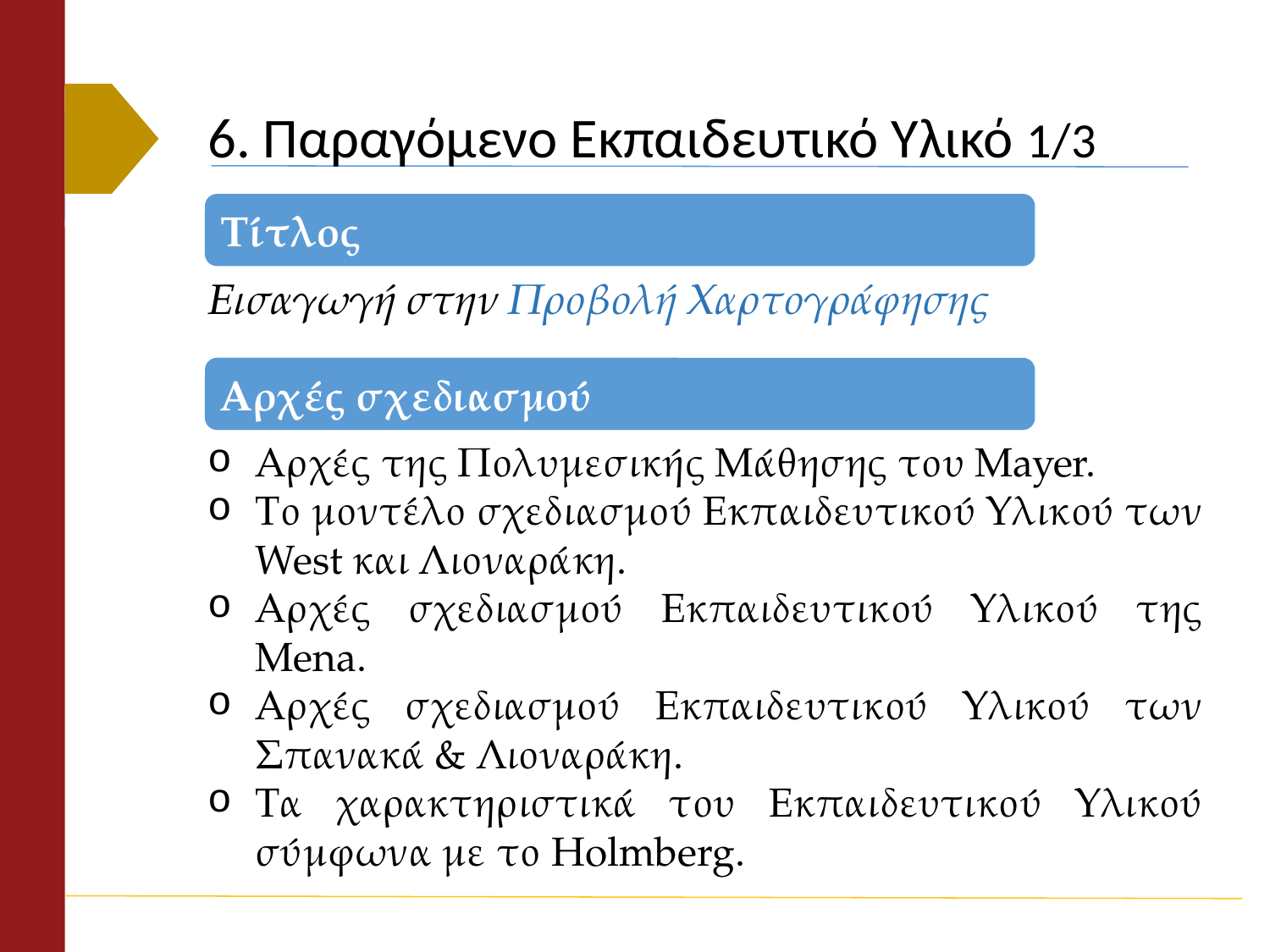

6. Παραγόμενο Εκπαιδευτικό Υλικό 1/3
Τίτλος
Εισαγωγή στην Προβολή Χαρτογράφησης
Αρχές σχεδιασμού
Αρχές της Πολυμεσικής Μάθησης του Mayer.
Το μοντέλο σχεδιασμού Εκπαιδευτικού Υλικού των West και Λιοναράκη.
Αρχές σχεδιασμού Εκπαιδευτικού Υλικού της Mena.
Αρχές σχεδιασμού Εκπαιδευτικού Υλικού των Σπανακά & Λιοναράκη.
Τα χαρακτηριστικά του Εκπαιδευτικού Υλικού σύμφωνα με το Holmberg.